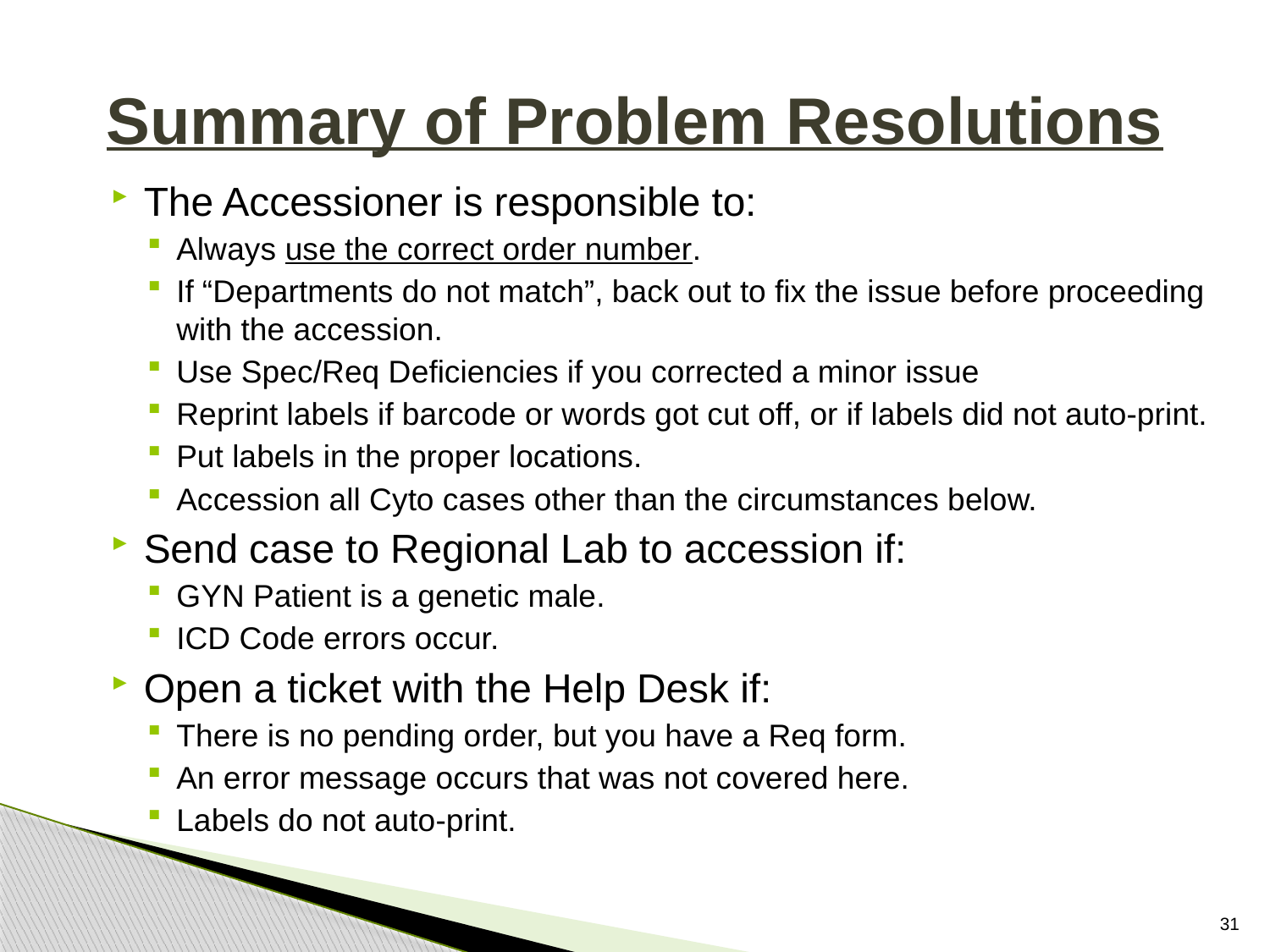

# Summary of Problem Resolutions
The Accessioner is responsible to:
Always use the correct order number.
If “Departments do not match”, back out to fix the issue before proceeding with the accession.
Use Spec/Req Deficiencies if you corrected a minor issue
Reprint labels if barcode or words got cut off, or if labels did not auto-print.
Put labels in the proper locations.
Accession all Cyto cases other than the circumstances below.
Send case to Regional Lab to accession if:
GYN Patient is a genetic male.
ICD Code errors occur.
Open a ticket with the Help Desk if:
There is no pending order, but you have a Req form.
An error message occurs that was not covered here.
Labels do not auto-print.

31